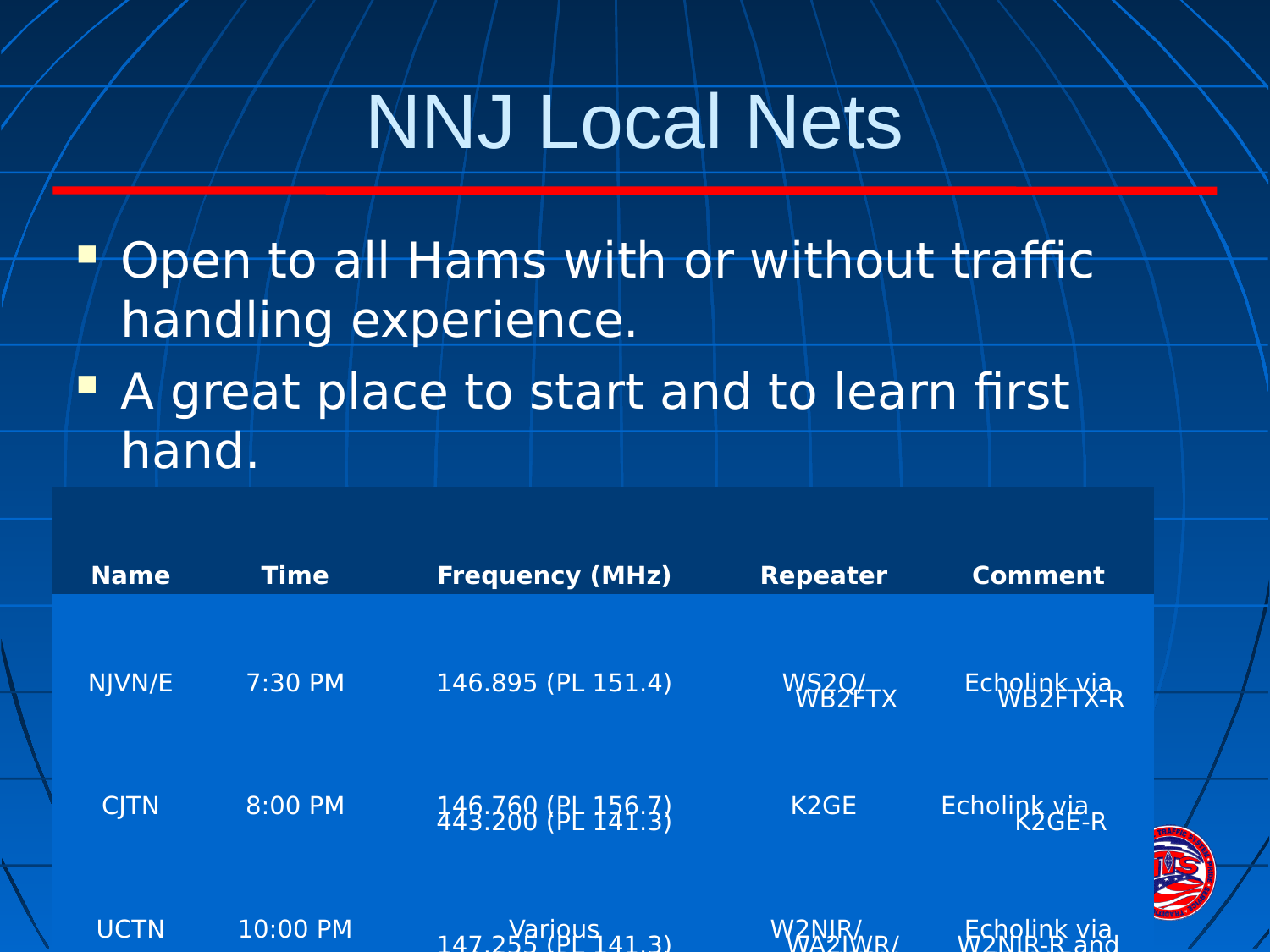

NNJ Local Nets
Open to all Hams with or without traffic handling experience.
A great place to start and to learn first hand.
| Name | Time | Frequency (MHz) | Repeater | Comment |
| --- | --- | --- | --- | --- |
| NJVN/E | 7:30 PM | 146.895 (PL 151.4) | WS2Q/ WB2FTX | Echolink via WB2FTX-R |
| CJTN | 8:00 PM | 146.760 (PL 156.7) 443.200 (PL 141.3) | K2GE | Echolink via K2GE-R |
| UCTN | 10:00 PM | Various 147.255 (PL 141.3) 449.975 (PL 141.3) | W2NJR/ WA2JWR/ W2LI | Echolink via W2NJR-R and WA2JWR-R |
| NJVN/L | 10:30 PM | 146.700 (PL 141.3) | W2PQG | Echolink planned |